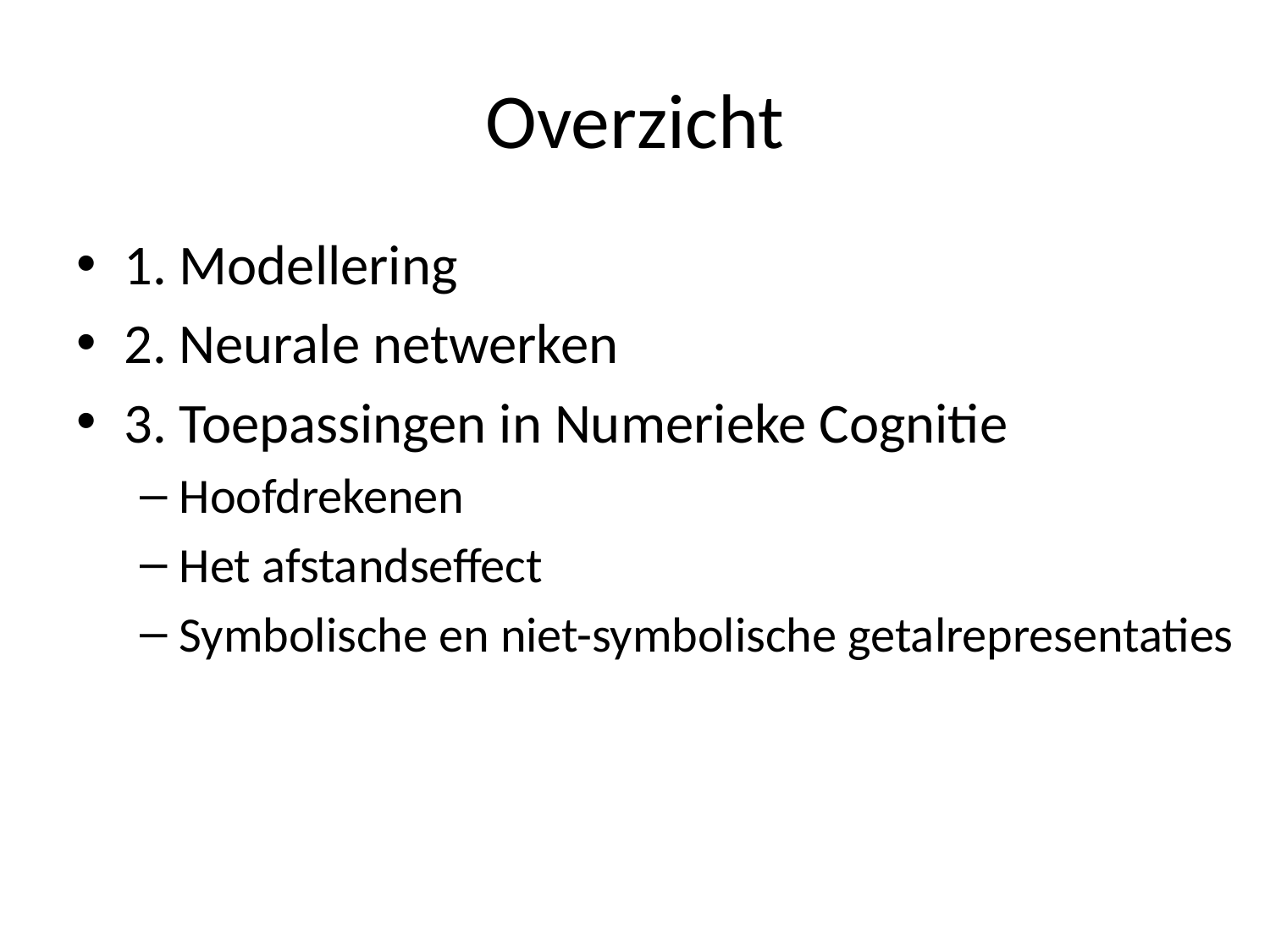

# Overzicht
1. Modellering
2. Neurale netwerken
3. Toepassingen in Numerieke Cognitie
Hoofdrekenen
Het afstandseffect
Symbolische en niet-symbolische getalrepresentaties